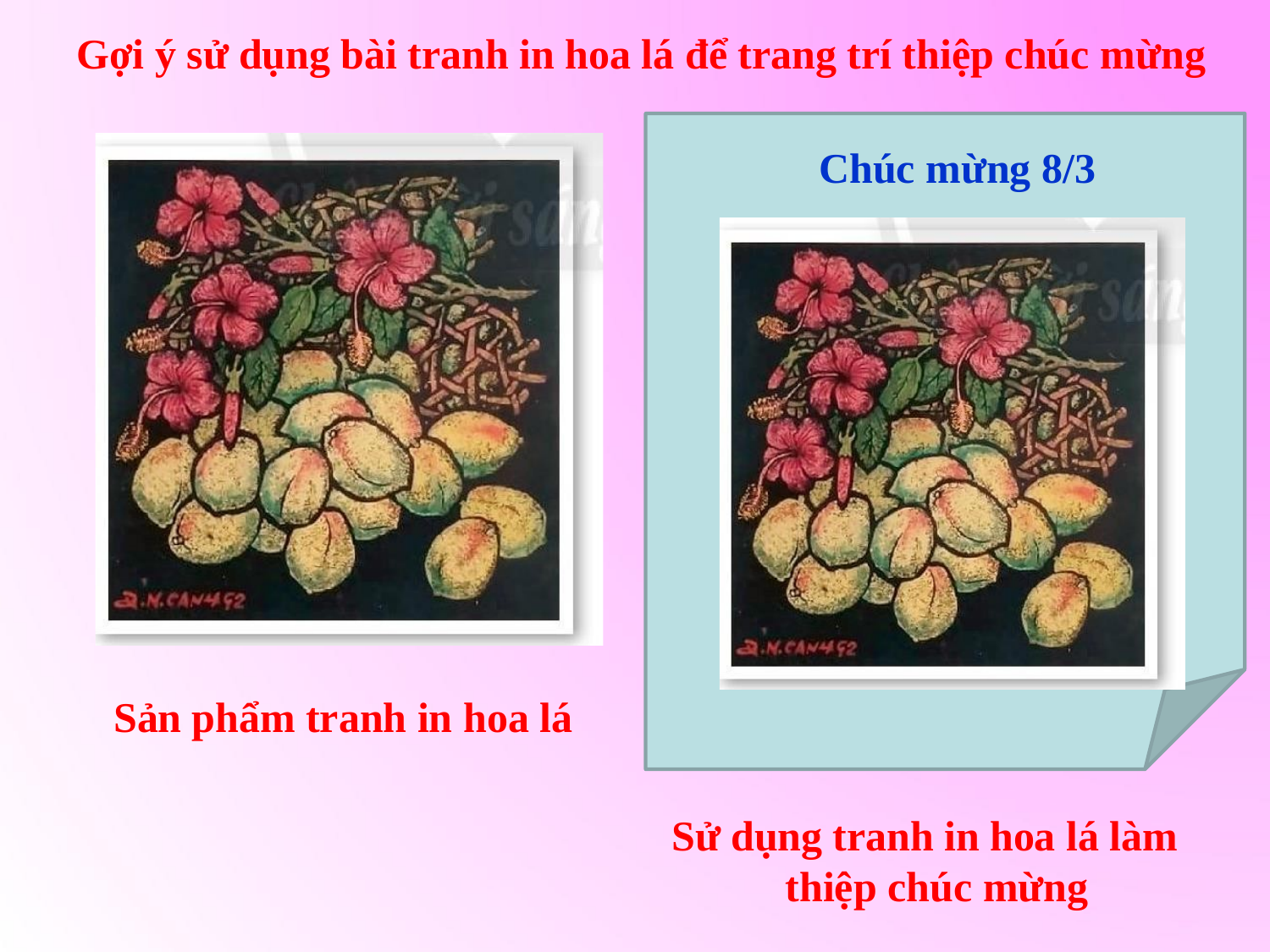

Gợi ý sử dụng bài tranh in hoa lá để trang trí thiệp chúc mừng

Chúc mừng 8/3

Sản phẩm tranh in hoa lá

Sử dụng tranh in hoa lá làm  thiệp chúc mừng